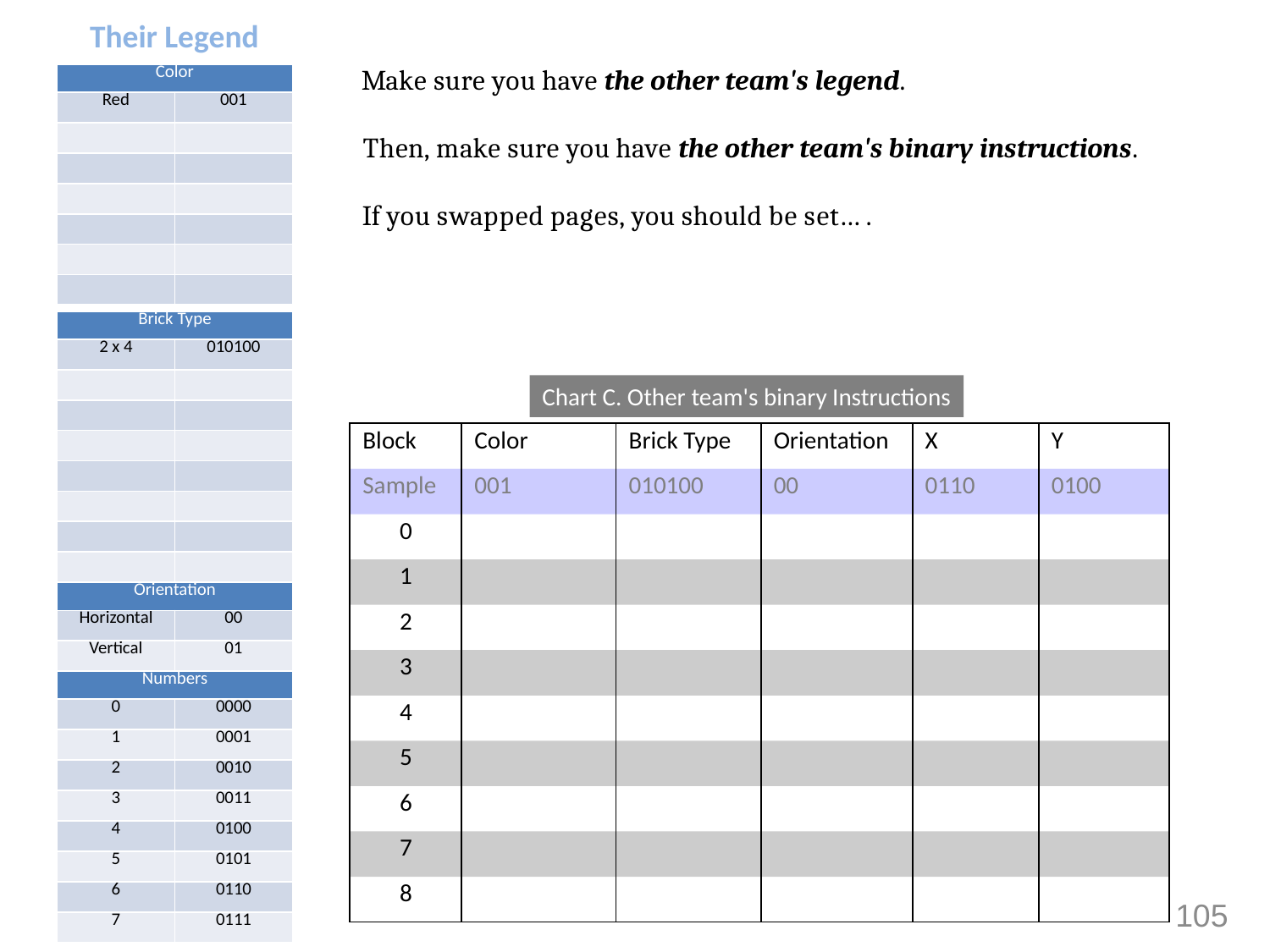

Their Legend
Make sure you have the other team's legend.

Then, make sure you have the other team's binary instructions.

If you swapped pages, you should be set… .
| Color |  |
| --- | --- |
| Red | 001 |
|  |  |
|  |  |
|  |  |
|  |  |
|  |  |
|  |  |
| Brick Type |  |
| --- | --- |
| 2 x 4 | 010100 |
|  |  |
|  |  |
|  |  |
|  |  |
|  |  |
|  |  |
|  |  |
Chart C. Other team's binary Instructions
| Block | Color | Brick Type | Orientation | X | Y |
| --- | --- | --- | --- | --- | --- |
| Sample | 001 | 010100 | 00 | 0110 | 0100 |
| 0 |  |  |  |  |  |
| 1 |  |  |  |  |  |
| 2 |  |  |  |  |  |
| 3 |  |  |  |  |  |
| 4 |  |  |  |  |  |
| 5 |  |  |  |  |  |
| 6 |  |  |  |  |  |
| 7 |  |  |  |  |  |
| 8 |  |  |  |  |  |
| Orientation |  |
| --- | --- |
| Horizontal | 00 |
| Vertical | 01 |
| Numbers |  |
| --- | --- |
| 0 | 0000 |
| 1 | 0001 |
| 2 | 0010 |
| 3 | 0011 |
| 4 | 0100 |
| 5 | 0101 |
| 6 | 0110 |
| 7 | 0111 |
105